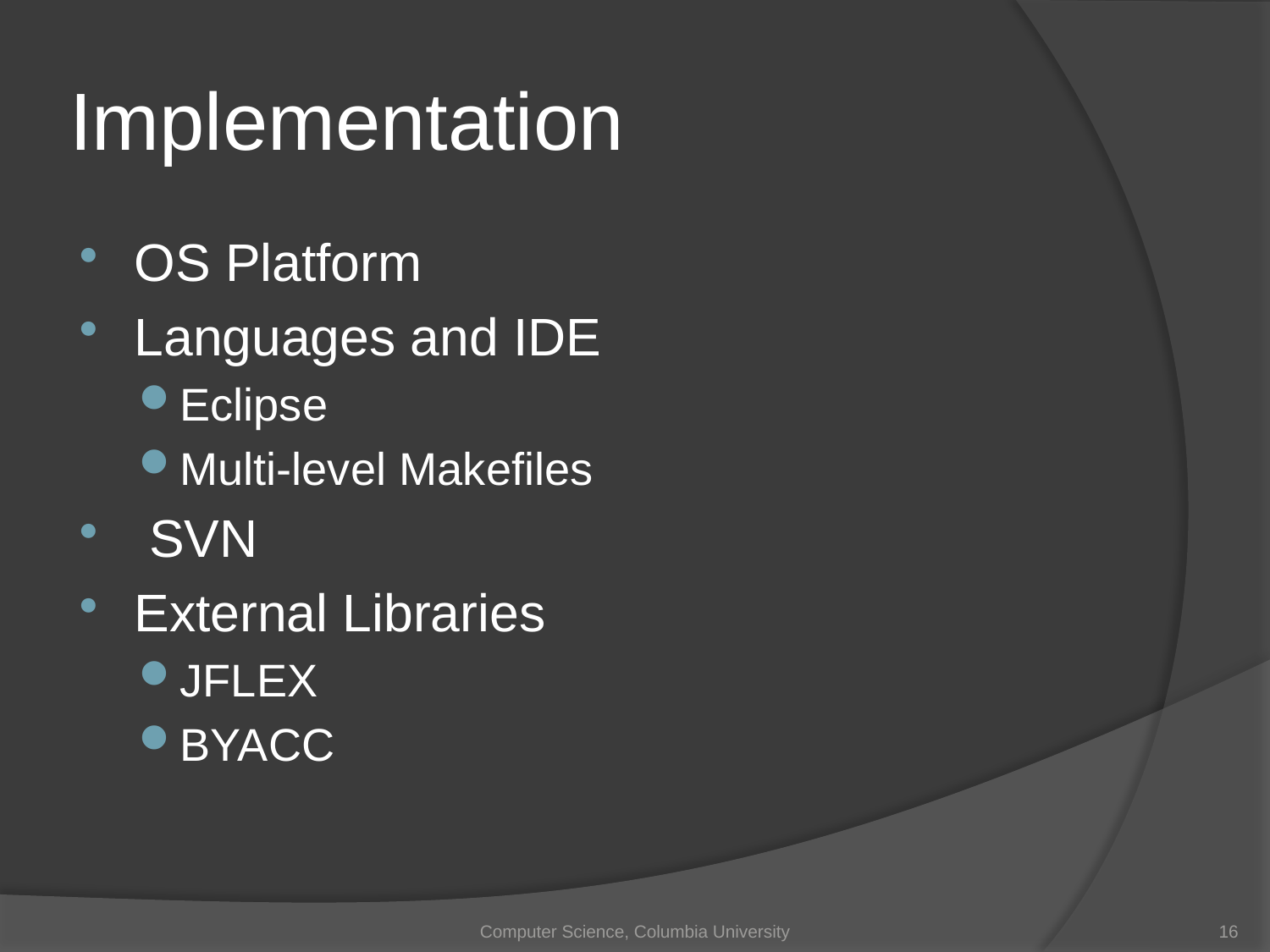

# Implementation
OS Platform
Languages and IDE
Eclipse
Multi-level Makefiles
 SVN
External Libraries
JFLEX
BYACC
Computer Science, Columbia University
16